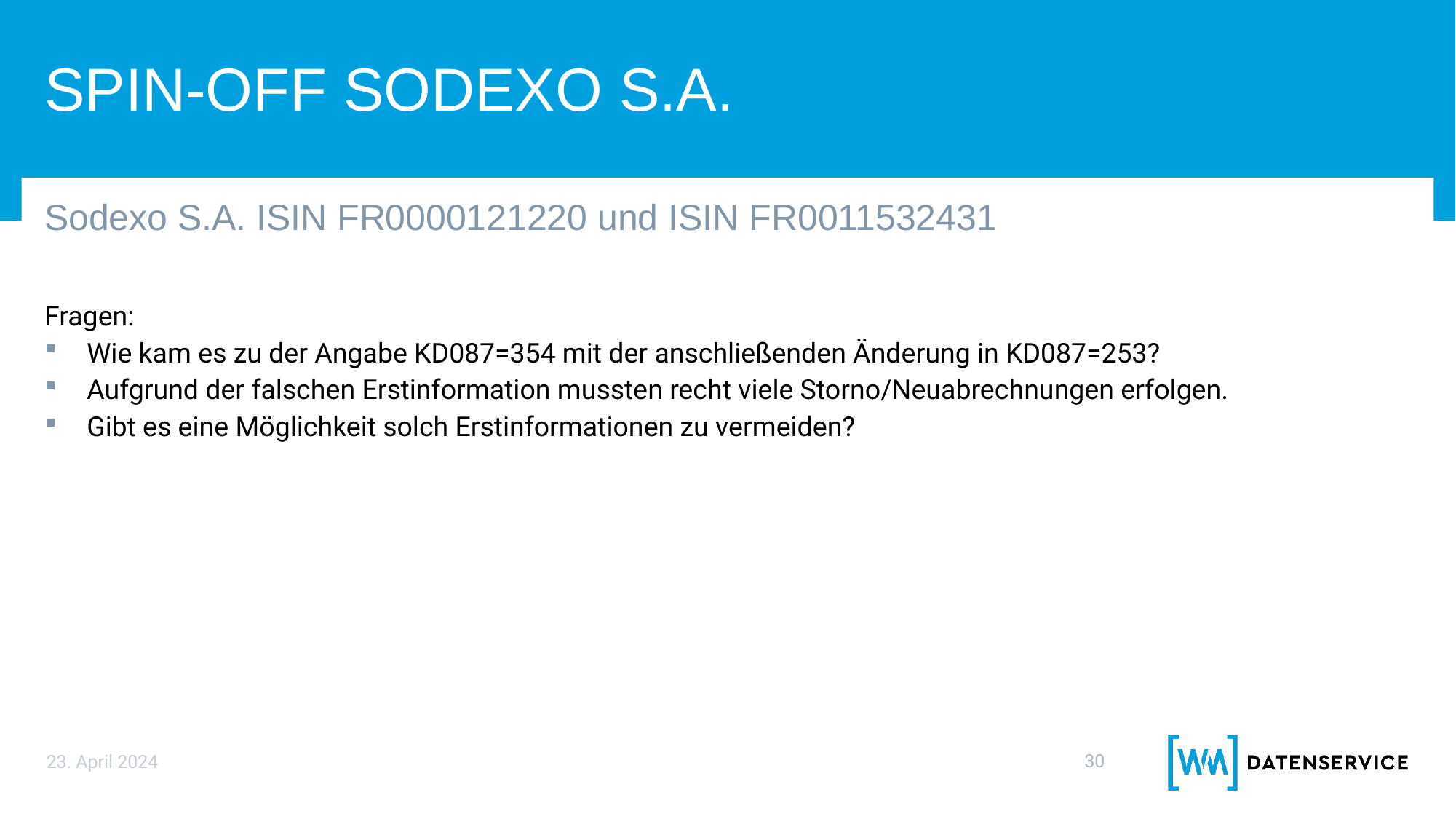

# Spin-off Sodexo S.A.
Sodexo S.A. ISIN FR0000121220 und ISIN FR0011532431
Fragen:
Wie kam es zu der Angabe KD087=354 mit der anschließenden Änderung in KD087=253?
Aufgrund der falschen Erstinformation mussten recht viele Storno/Neuabrechnungen erfolgen.
Gibt es eine Möglichkeit solch Erstinformationen zu vermeiden?

23. April 2024